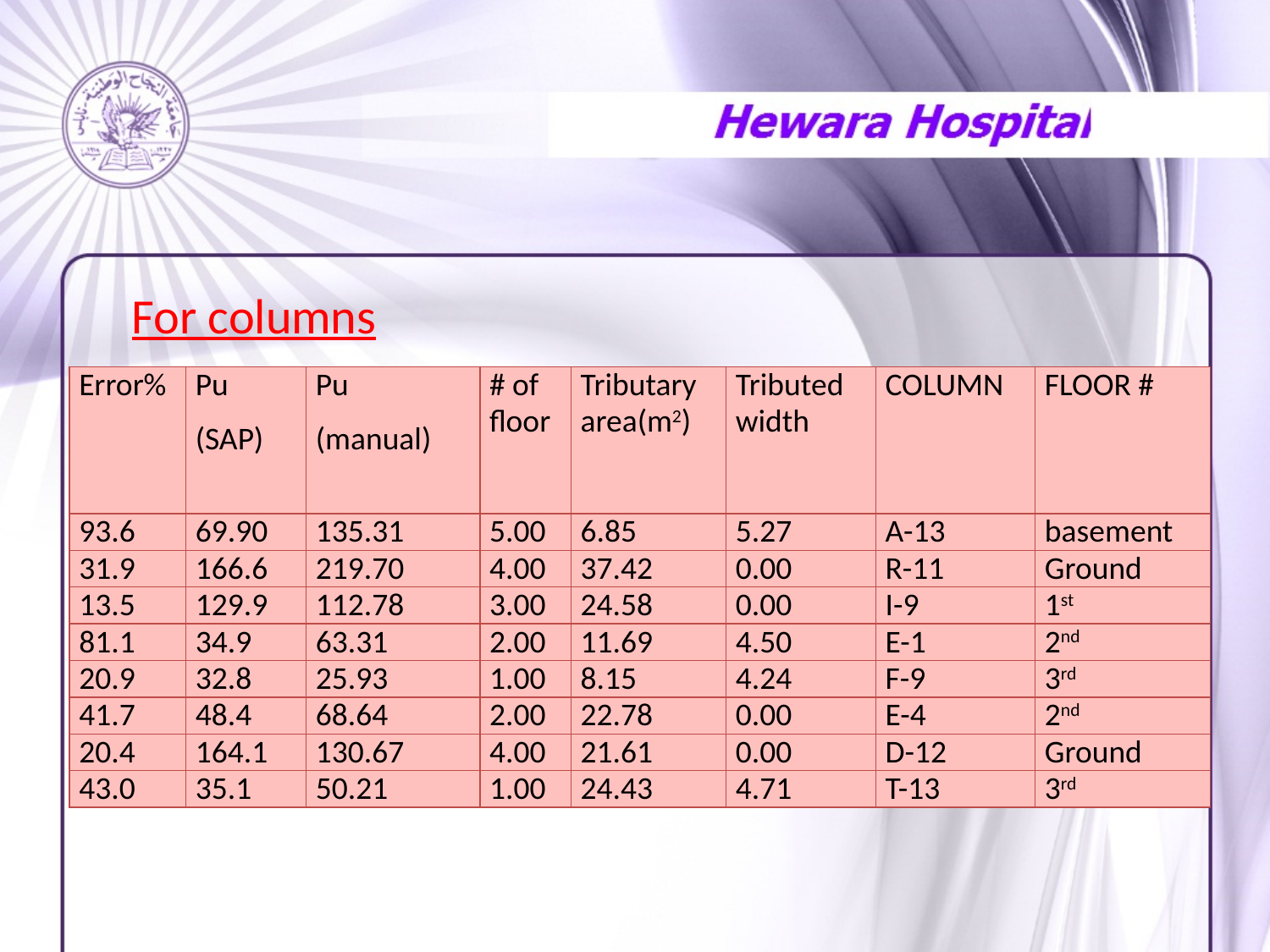

For columns

| Error% | Pu (SAP) | Pu (manual) | # of floor | Tributary area(m2) | Tributed width | COLUMN | FLOOR # |
| --- | --- | --- | --- | --- | --- | --- | --- |
| 93.6 | 69.90 | 135.31 | 5.00 | 6.85 | 5.27 | A-13 | basement |
| 31.9 | 166.6 | 219.70 | 4.00 | 37.42 | 0.00 | R-11 | Ground |
| 13.5 | 129.9 | 112.78 | 3.00 | 24.58 | 0.00 | I-9 | 1st |
| 81.1 | 34.9 | 63.31 | 2.00 | 11.69 | 4.50 | E-1 | 2nd |
| 20.9 | 32.8 | 25.93 | 1.00 | 8.15 | 4.24 | F-9 | 3rd |
| 41.7 | 48.4 | 68.64 | 2.00 | 22.78 | 0.00 | E-4 | 2nd |
| 20.4 | 164.1 | 130.67 | 4.00 | 21.61 | 0.00 | D-12 | Ground |
| 43.0 | 35.1 | 50.21 | 1.00 | 24.43 | 4.71 | T-13 | 3rd |